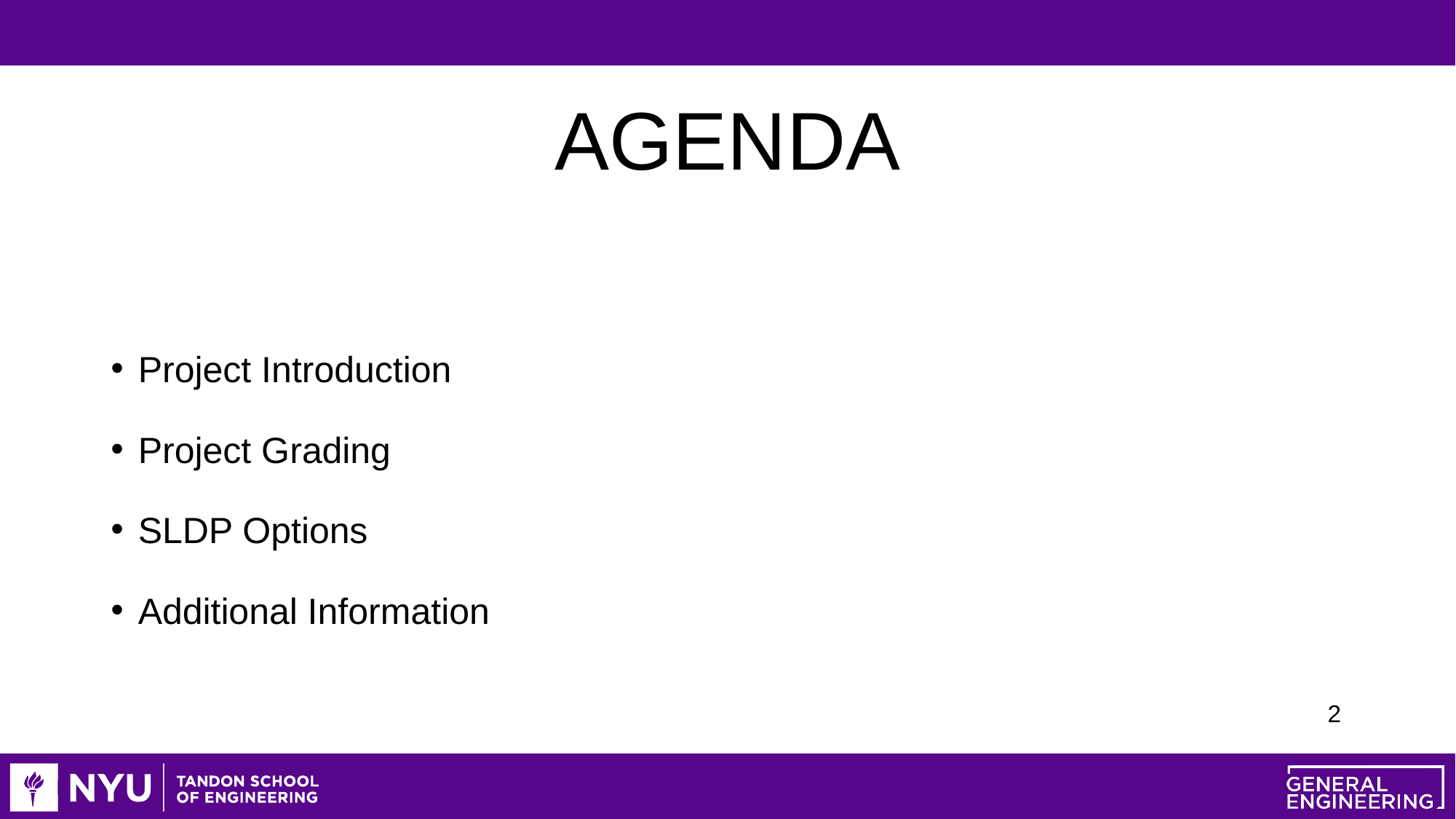

# Agenda
Project Introduction
Project Grading
SLDP Options
Additional Information